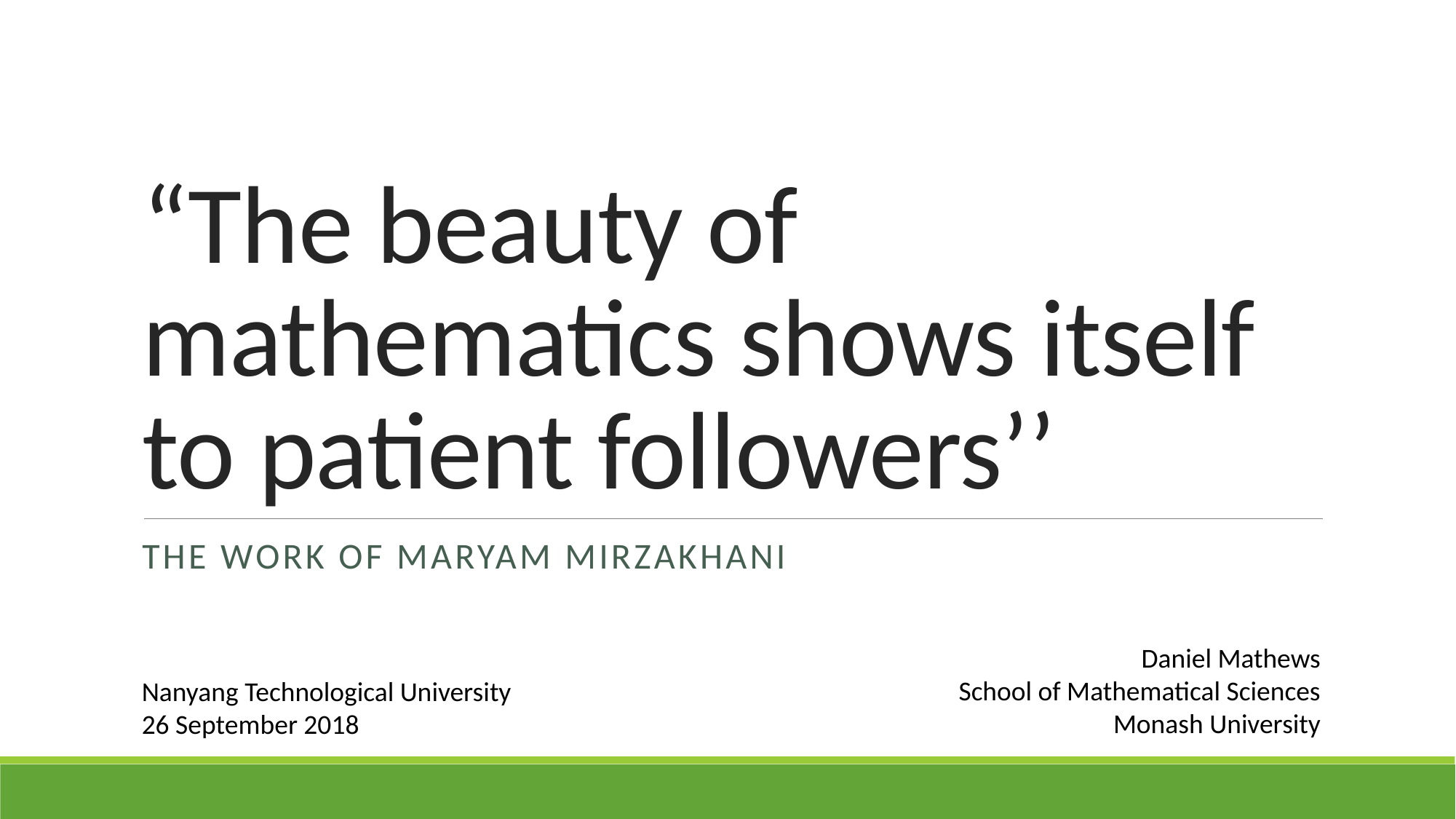

# “The beauty of mathematics shows itself to patient followers’’
The work of Maryam Mirzakhani
Daniel Mathews
School of Mathematical Sciences
Monash University
Nanyang Technological University
26 September 2018